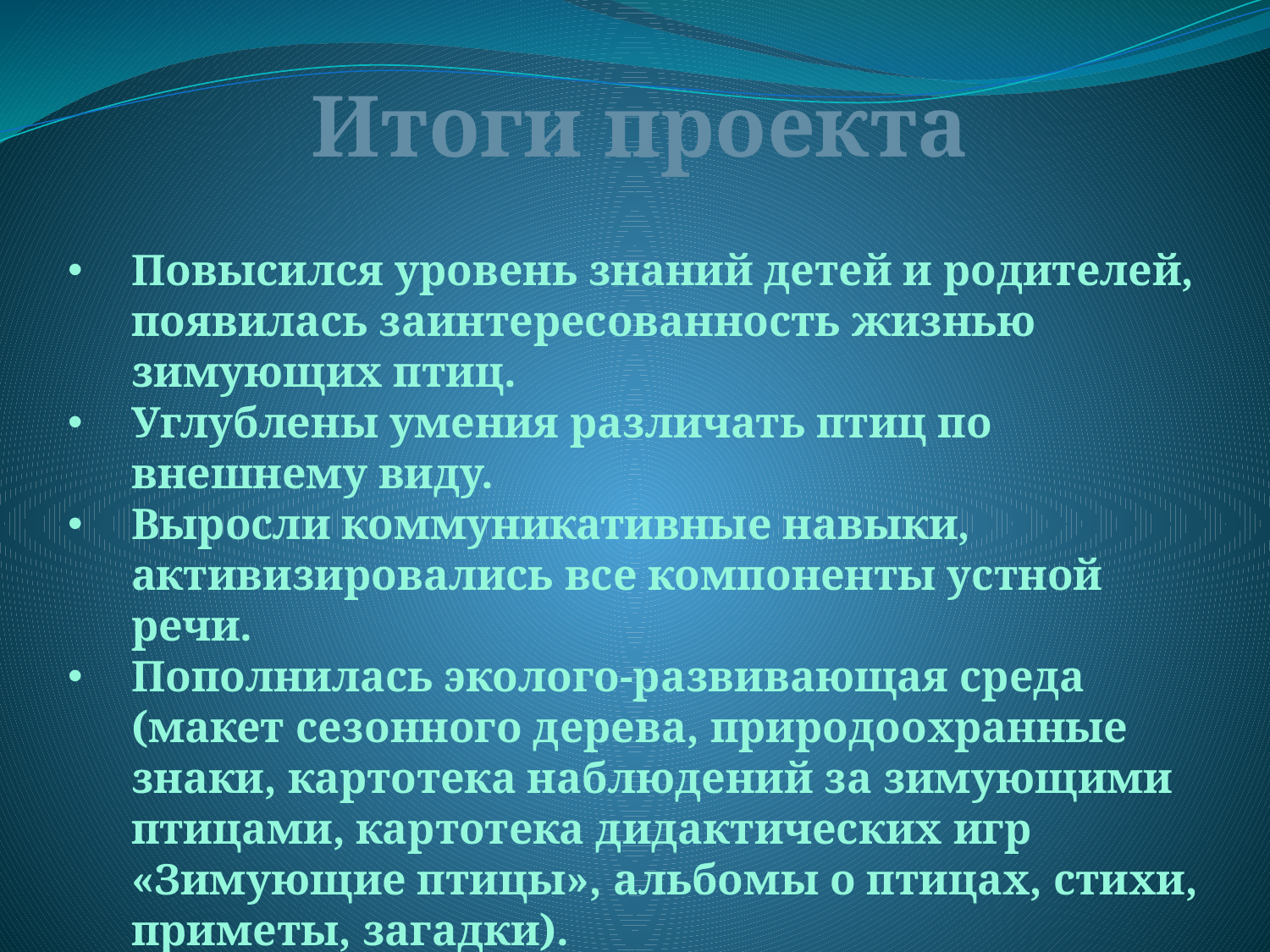

Итоги проекта

Повысился уровень знаний детей и родителей, появилась заинтересованность жизнью зимующих птиц.
Углублены умения различать птиц по внешнему виду.
Выросли коммуникативные навыки, активизировались все компоненты устной речи.
Пополнилась эколого-развивающая среда (макет сезонного дерева, природоохранные знаки, картотека наблюдений за зимующими птицами, картотека дидактических игр «Зимующие птицы», альбомы о птицах, стихи, приметы, загадки).